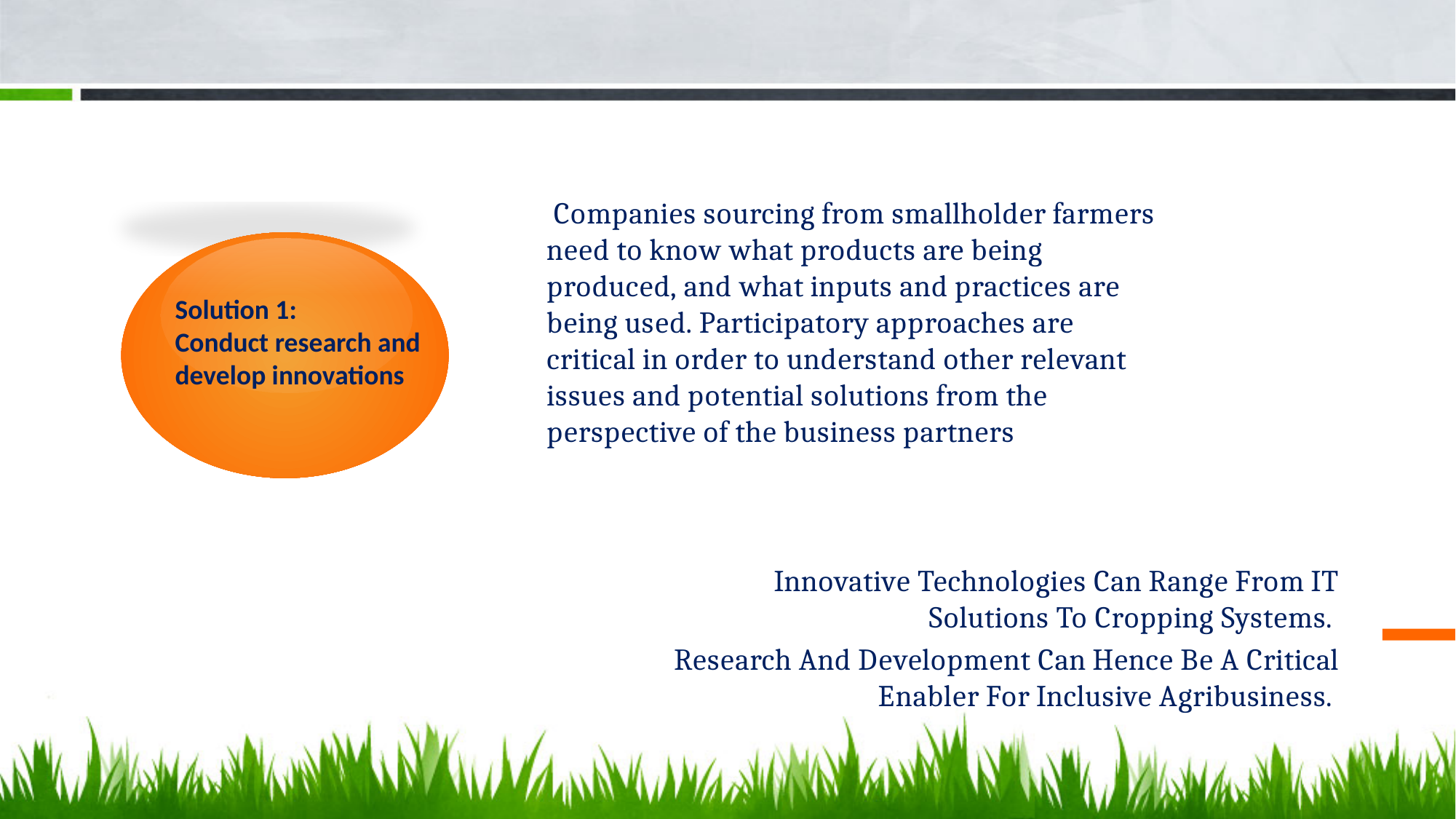

Companies sourcing from smallholder farmers need to know what products are being produced, and what inputs and practices are being used. Participatory approaches are critical in order to understand other relevant issues and potential solutions from the perspective of the business partners
Solution 1:
Conduct research and develop innovations
Innovative Technologies Can Range From IT Solutions To Cropping Systems.
Research And Development Can Hence Be A Critical Enabler For Inclusive Agribusiness.